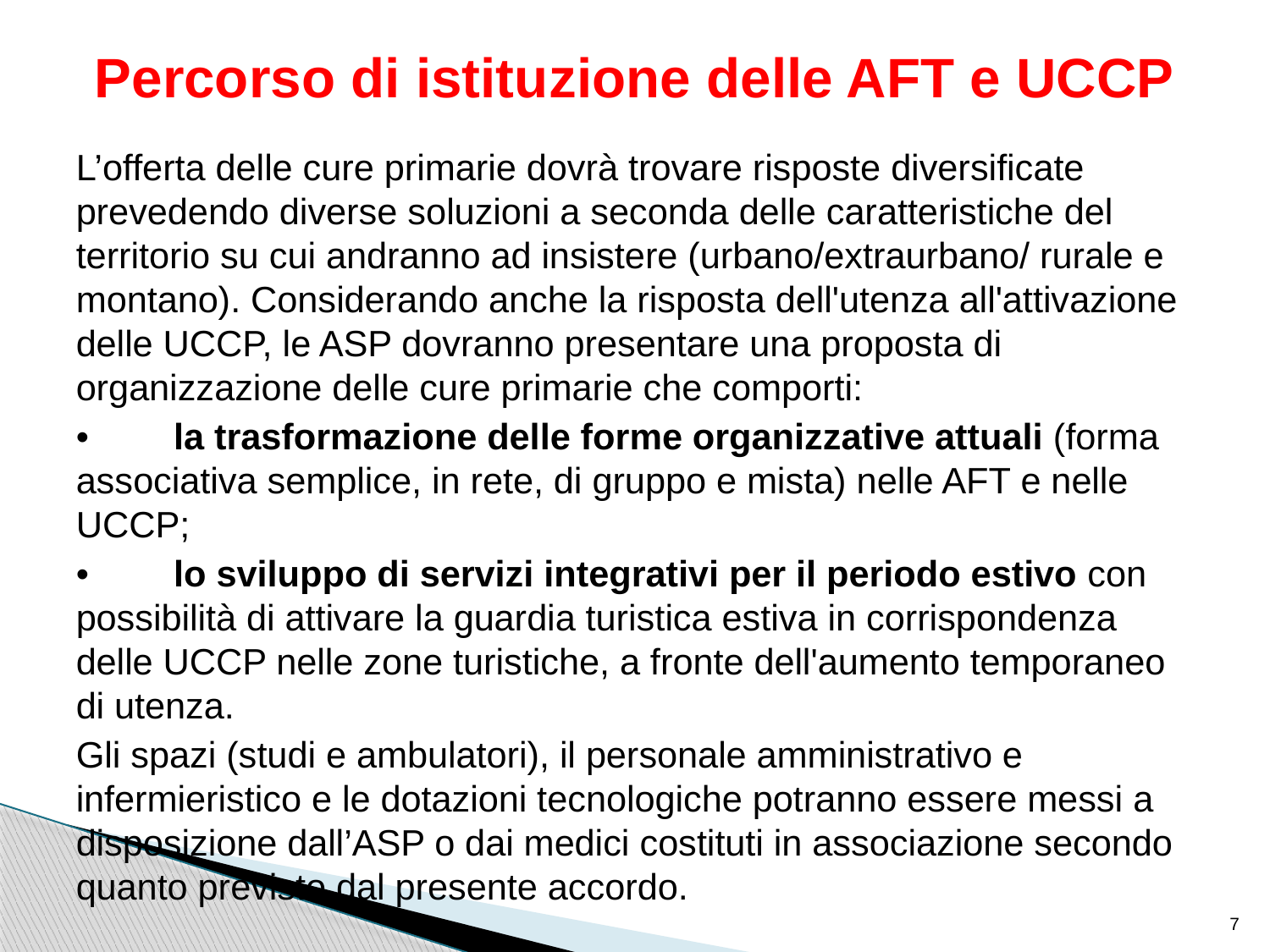

Percorso di istituzione delle AFT e UCCP

L’offerta delle cure primarie dovrà trovare risposte diversificate prevedendo diverse soluzioni a seconda delle caratteristiche del territorio su cui andranno ad insistere (urbano/extraurbano/ rurale e montano). Considerando anche la risposta dell'utenza all'attivazione delle UCCP, le ASP dovranno presentare una proposta di organizzazione delle cure primarie che comporti:
•	la trasformazione delle forme organizzative attuali (forma associativa semplice, in rete, di gruppo e mista) nelle AFT e nelle UCCP;
•	lo sviluppo di servizi integrativi per il periodo estivo con possibilità di attivare la guardia turistica estiva in corrispondenza delle UCCP nelle zone turistiche, a fronte dell'aumento temporaneo di utenza.
Gli spazi (studi e ambulatori), il personale amministrativo e infermieristico e le dotazioni tecnologiche potranno essere messi a disposizione dall’ASP o dai medici costituti in associazione secondo quanto previsto dal presente accordo.

7